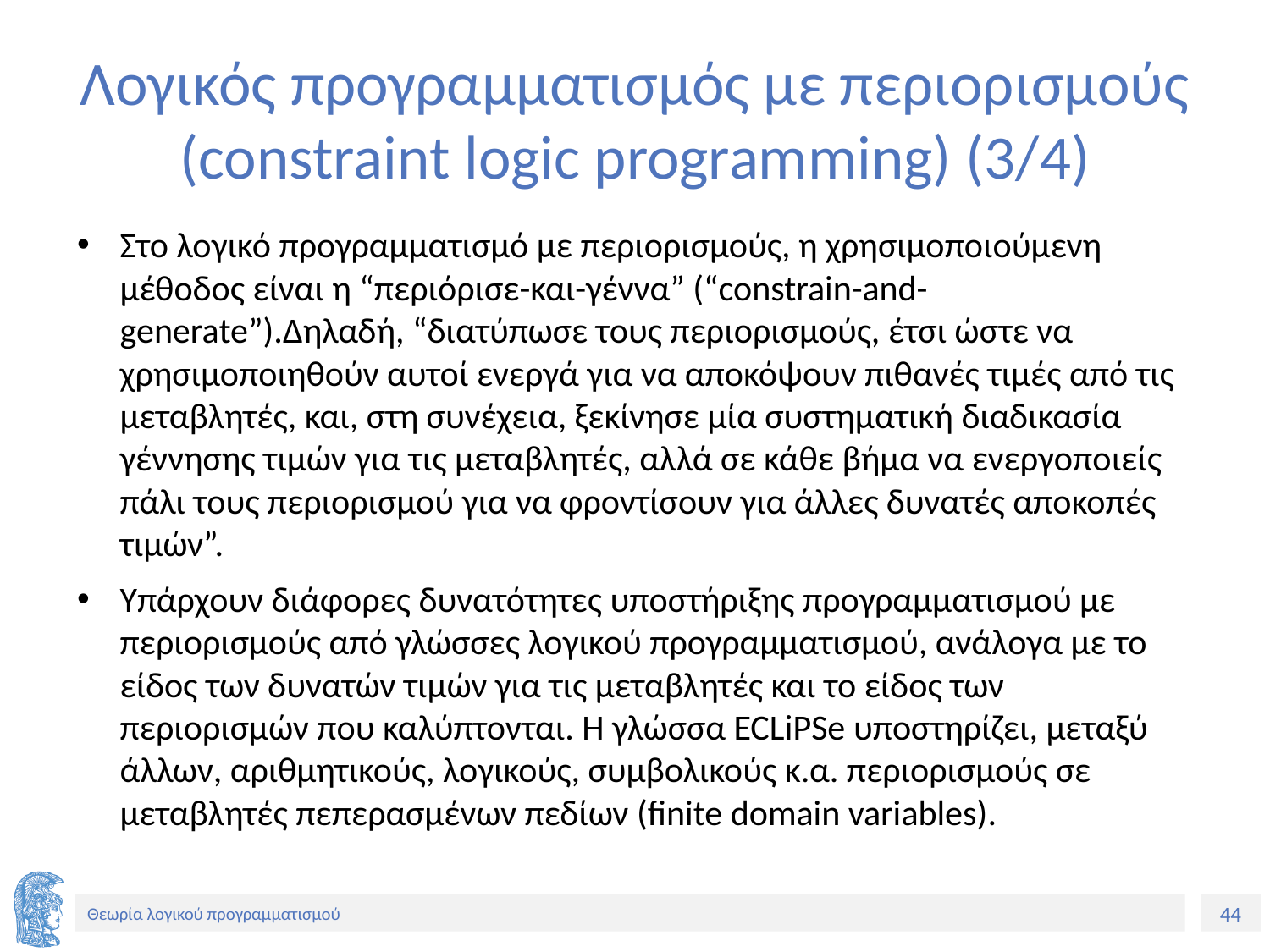

# Λογικός προγραμματισμός με περιορισμούς (constraint logic programming) (3/4)
Στο λογικό προγραμματισμό με περιορισμούς, η χρησιμοποιούμενη μέθοδος είναι η “περιόρισε-και-γέννα” (“constrain-and-generate”).Δηλαδή, “διατύπωσε τους περιορισμούς, έτσι ώστε να χρησιμοποιηθούν αυτοί ενεργά για να αποκόψουν πιθανές τιμές από τις μεταβλητές, και, στη συνέχεια, ξεκίνησε μία συστηματική διαδικασία γέννησης τιμών για τις μεταβλητές, αλλά σε κάθε βήμα να ενεργοποιείς πάλι τους περιορισμού για να φροντίσουν για άλλες δυνατές αποκοπές τιμών”.
Υπάρχουν διάφορες δυνατότητες υποστήριξης προγραμματισμού με περιορισμούς από γλώσσες λογικού προγραμματισμού, ανάλογα με το είδος των δυνατών τιμών για τις μεταβλητές και το είδος των περιορισμών που καλύπτονται. Η γλώσσα ECLiPSe υποστηρίζει, μεταξύ άλλων, αριθμητικούς, λογικούς, συμβολικούς κ.α. περιορισμούς σε μεταβλητές πεπερασμένων πεδίων (finite domain variables).